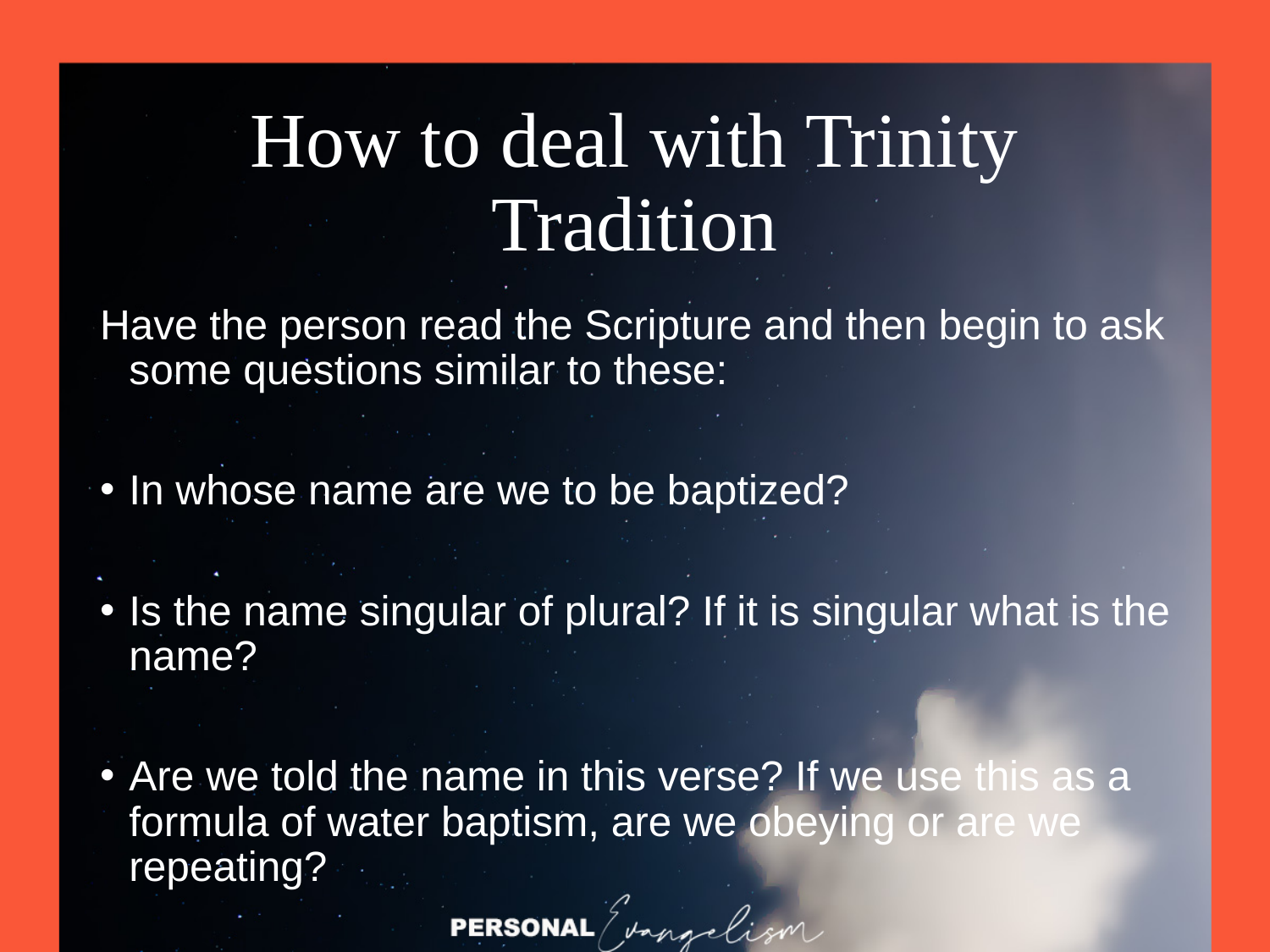

# How to deal with Trinity Tradition
Have the person read the Scripture and then begin to ask some questions similar to these:

In whose name are we to be baptized?

Is the name singular of plural? If it is singular what is the name?

Are we told the name in this verse? If we use this as a formula of water baptism, are we obeying or are we repeating?